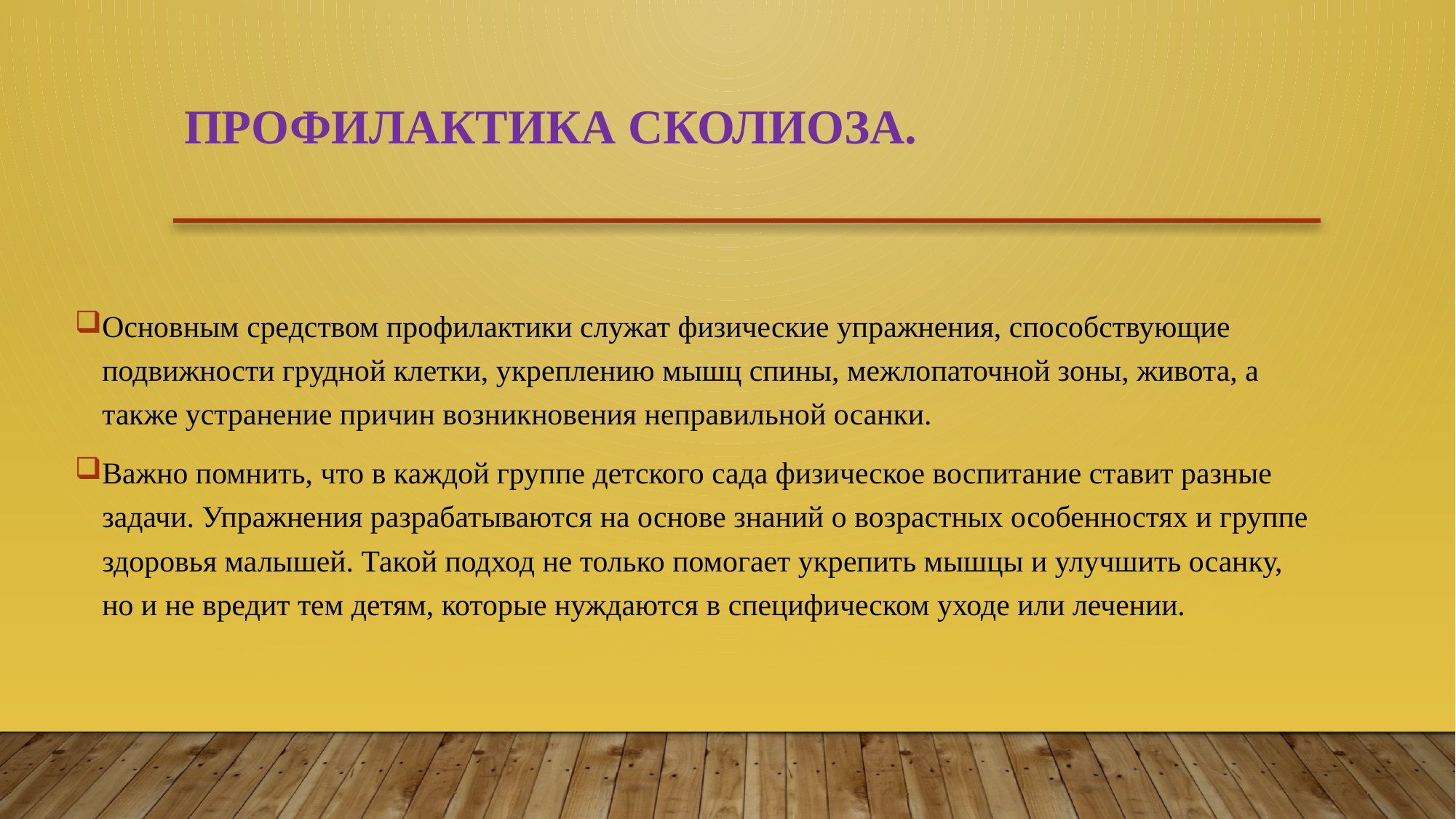

# ПРОФИЛАКТИКА СКОЛИОЗА.
Основным средством профилактики служат физические упражнения, способствующие подвижности грудной клетки, укреплению мышц спины, межлопаточной зоны, живота, а также устранение причин возникновения неправильной осанки.
Важно помнить, что в каждой группе детского сада физическое воспитание ставит разные задачи. Упражнения разрабатываются на основе знаний о возрастных особенностях и группе здоровья малышей. Такой подход не только помогает укрепить мышцы и улучшить осанку, но и не вредит тем детям, которые нуждаются в специфическом уходе или лечении.